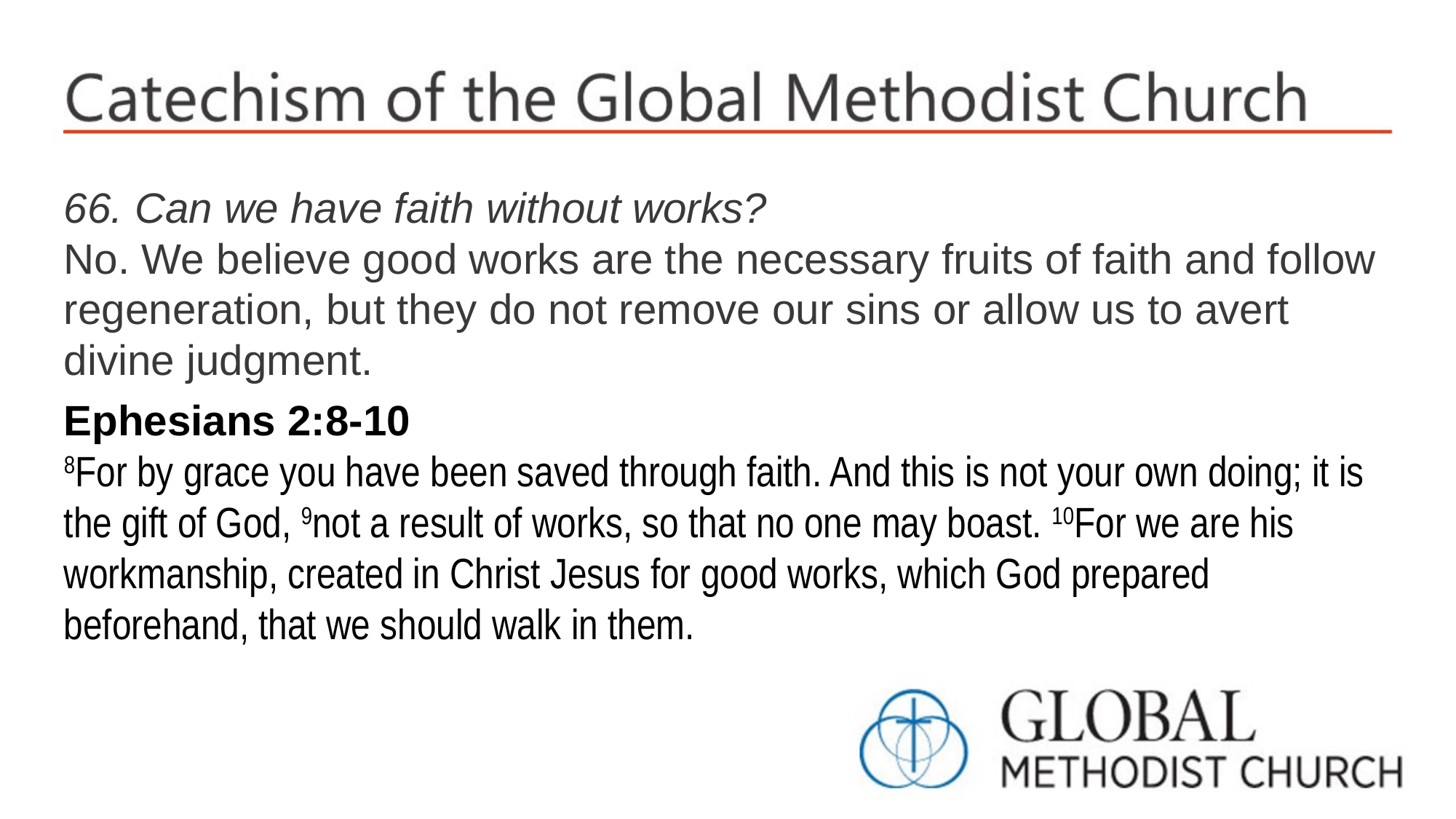

66. Can we have faith without works?
No. We believe good works are the necessary fruits of faith and follow regeneration, but they do not remove our sins or allow us to avert divine judgment.
Ephesians 2:8-10
8For by grace you have been saved through faith. And this is not your own doing; it is the gift of God, 9not a result of works, so that no one may boast. 10For we are his workmanship, created in Christ Jesus for good works, which God prepared beforehand, that we should walk in them.